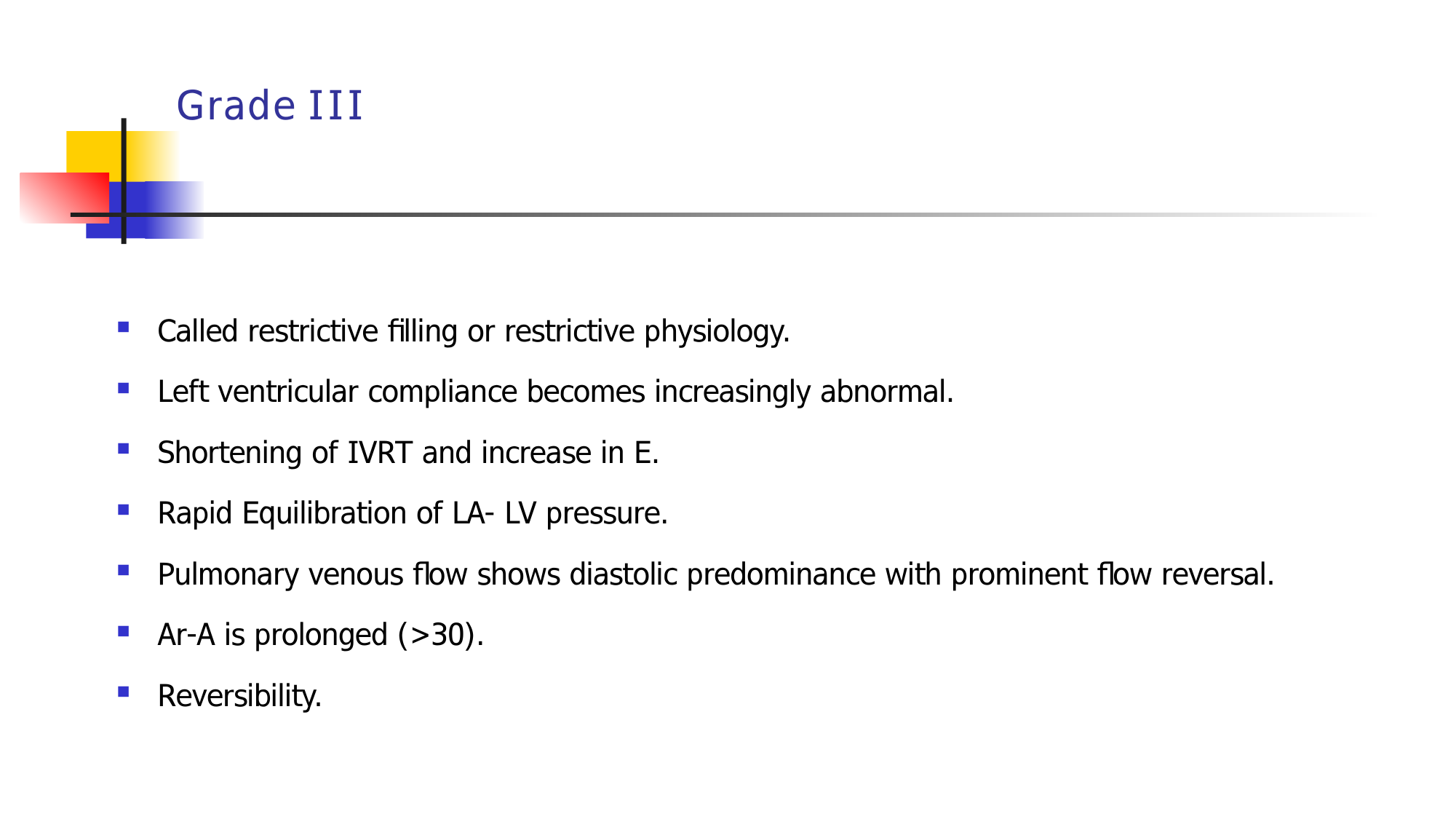

# Grade III
Called restrictive filling or restrictive physiology.
Left ventricular compliance becomes increasingly abnormal.
Shortening of IVRT and increase in E.
Rapid Equilibration of LA- LV pressure.
Pulmonary venous flow shows diastolic predominance with prominent flow reversal.
Ar-A is prolonged (>30).
Reversibility.